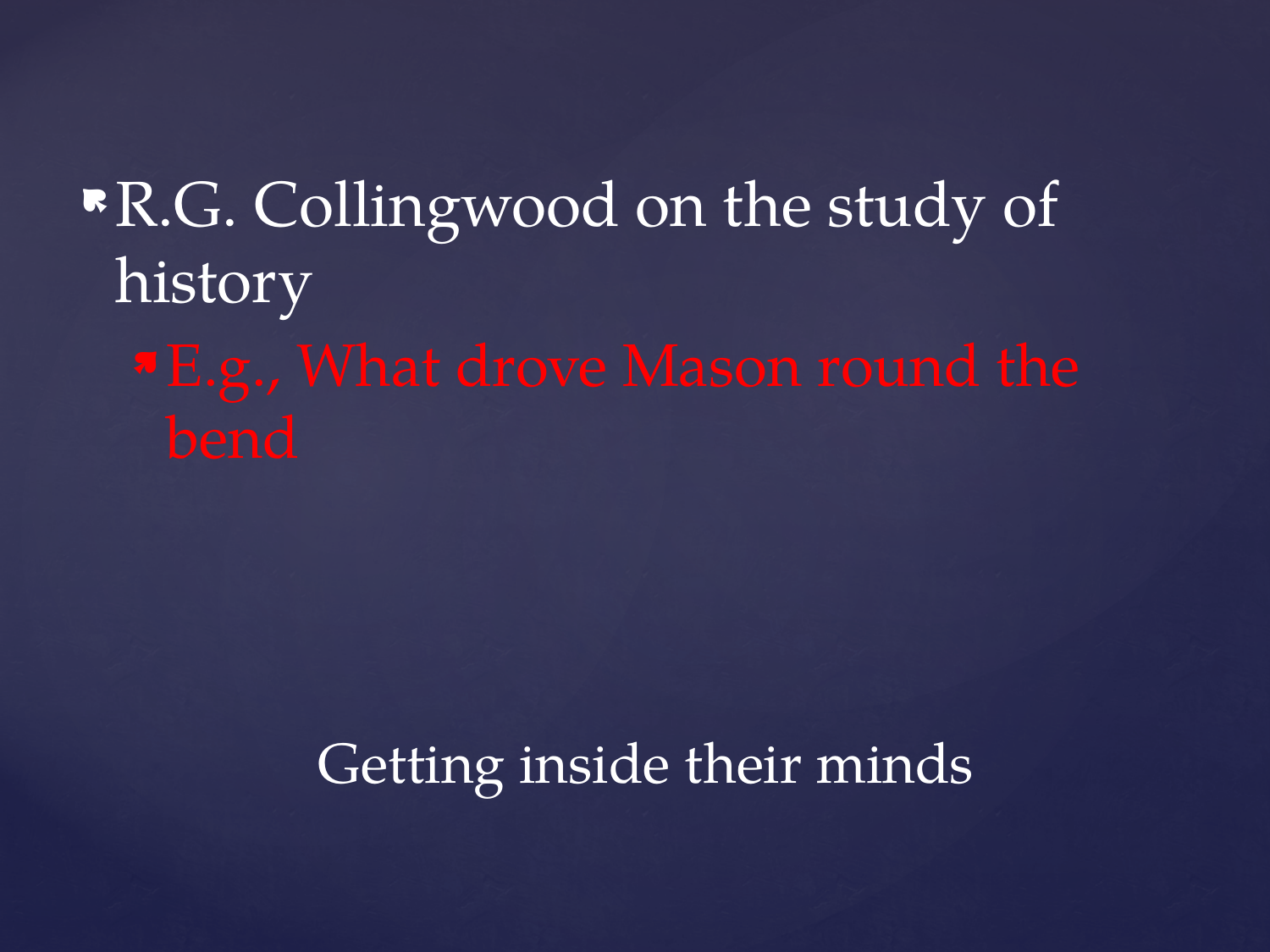

R.G. Collingwood on the study of history
E.g., What drove Mason round the bend
# Getting inside their minds